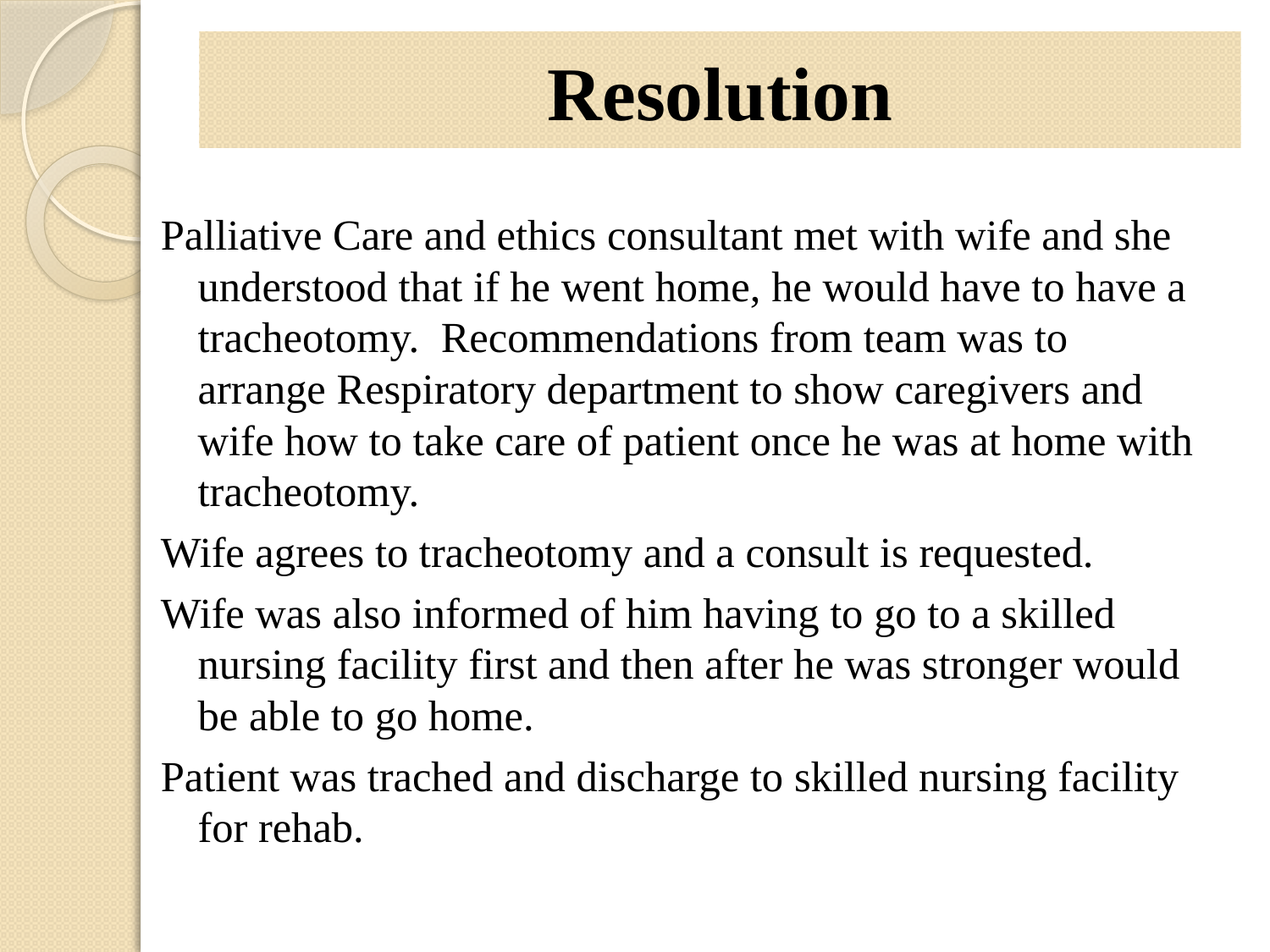

# Resolution
Palliative Care and ethics consultant met with wife and she understood that if he went home, he would have to have a tracheotomy.  Recommendations from team was to arrange Respiratory department to show caregivers and wife how to take care of patient once he was at home with tracheotomy.
Wife agrees to tracheotomy and a consult is requested.
Wife was also informed of him having to go to a skilled nursing facility first and then after he was stronger would be able to go home.
Patient was trached and discharge to skilled nursing facility for rehab.